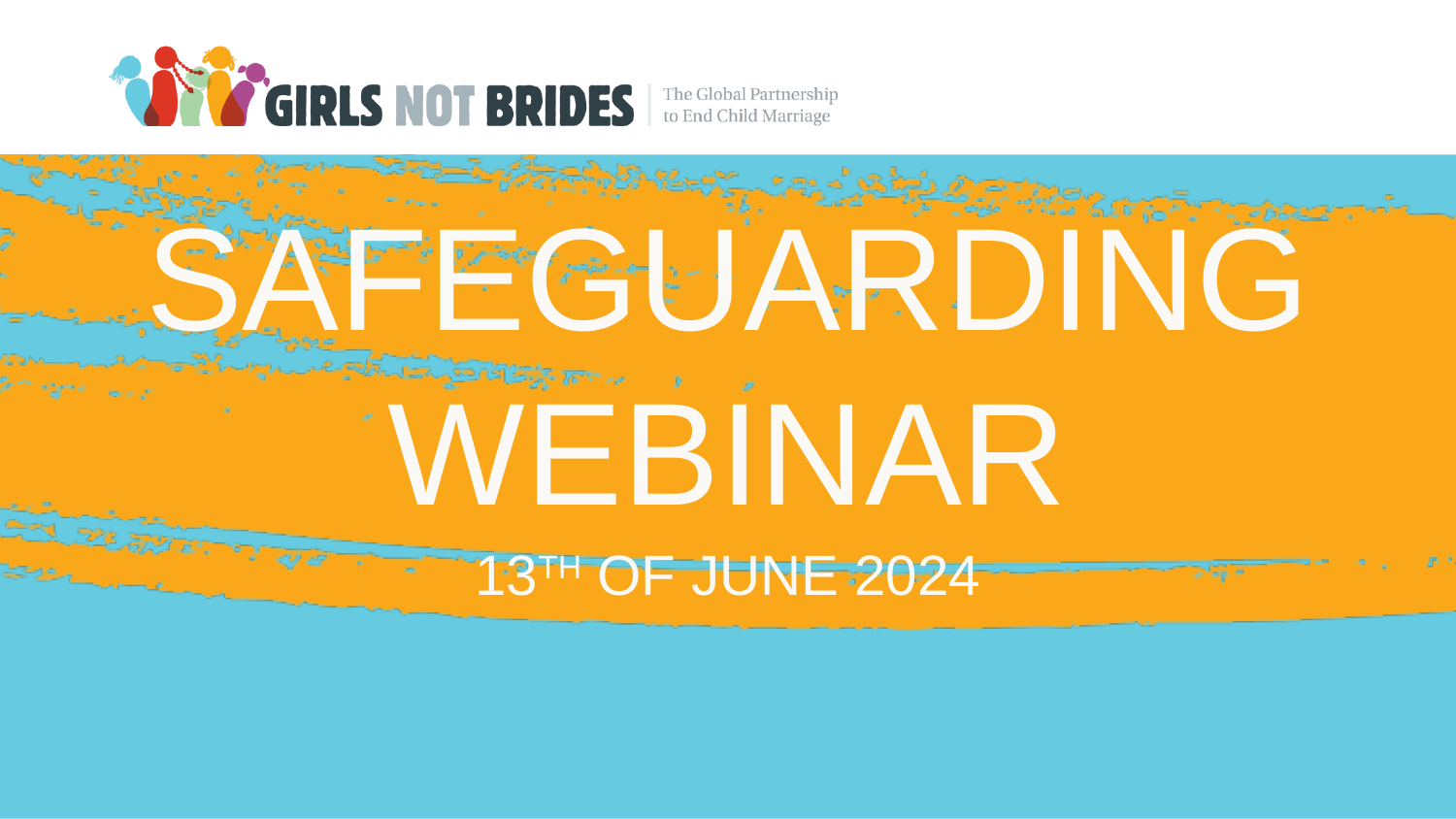

# Safeguarding webinar
13th of June 2024